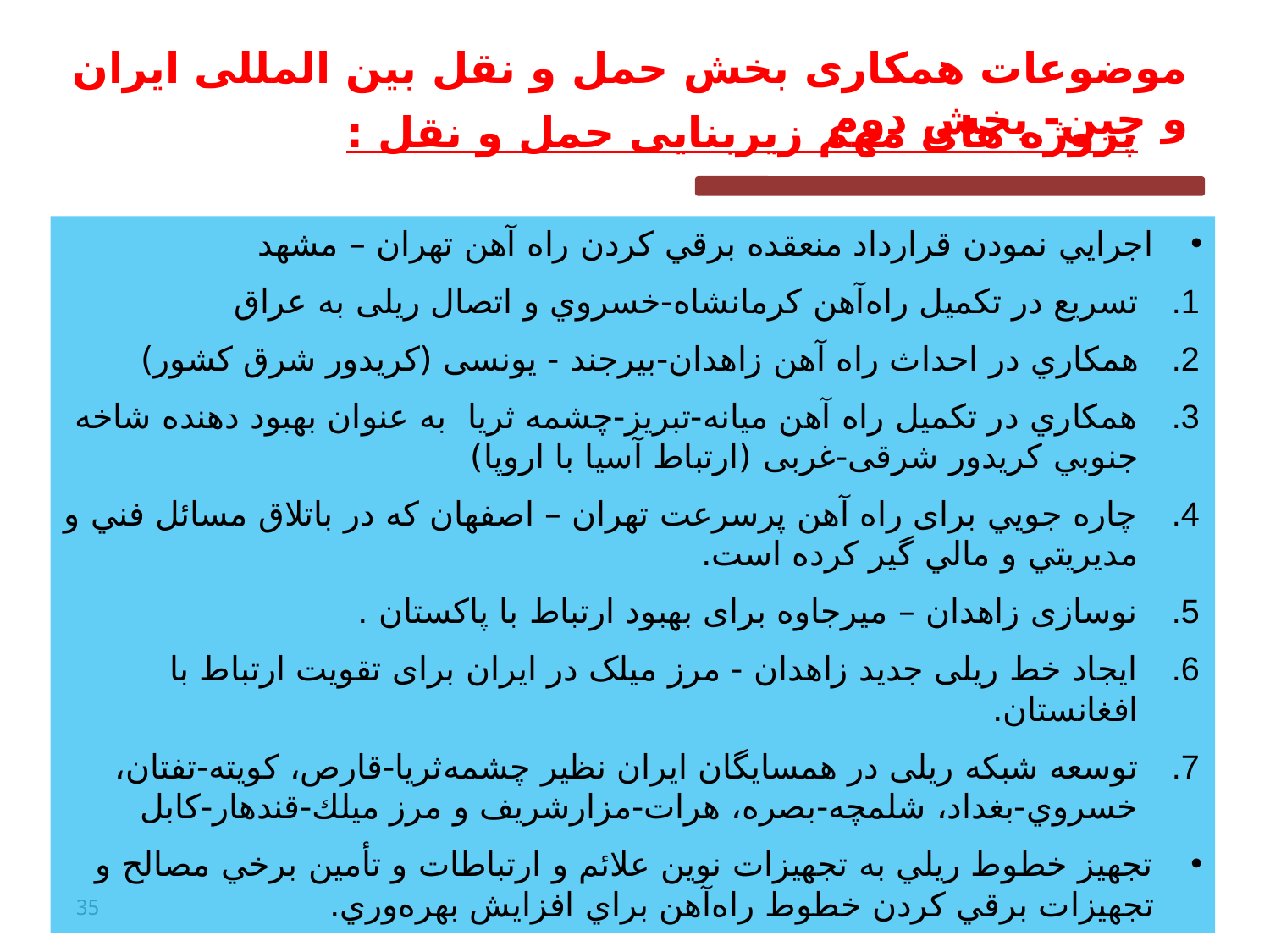

موضوعات همکاری بخش حمل و نقل بین المللی ایران و چین- بخش دوم
پروژه های مهم زیربنایی حمل و نقل :
اجرايي نمودن قرارداد منعقده برقي كردن راه آهن تهران – مشهد
تسريع در تكميل راه‌آهن کرمانشاه-خسروي و اتصال ریلی به عراق
همكاري در احداث راه آهن زاهدان-بیرجند - یونسی (کریدور شرق کشور)
همكاري در تكميل راه آهن ميانه-تبريز-چشمه ثریا  به عنوان بهبود دهنده شاخه جنوبي كريدور شرقی-غربی (ارتباط آسیا با اروپا)
چاره جويي برای راه آهن پرسرعت تهران – اصفهان که در باتلاق مسائل فني و مديريتي و مالي گير كرده است.
نوسازی زاهدان – ميرجاوه برای بهبود ارتباط با پاکستان .
ایجاد خط ریلی جدید زاهدان - مرز میلک در ایران برای تقویت ارتباط با افغانستان.
توسعه شبکه ریلی در همسایگان ایران نظير چشمه‌ثريا-قارص، كويته-تفتان، خسروي-بغداد، شلمچه-بصره، هرات-مزارشريف و مرز ميلك-قندهار-كابل
تجهيز خطوط ريلي به تجهيزات نوين علائم و ارتباطات و تأمین برخي مصالح و تجهيزات برقي كردن خطوط راه‌آهن براي افزايش بهره‌وري.
35